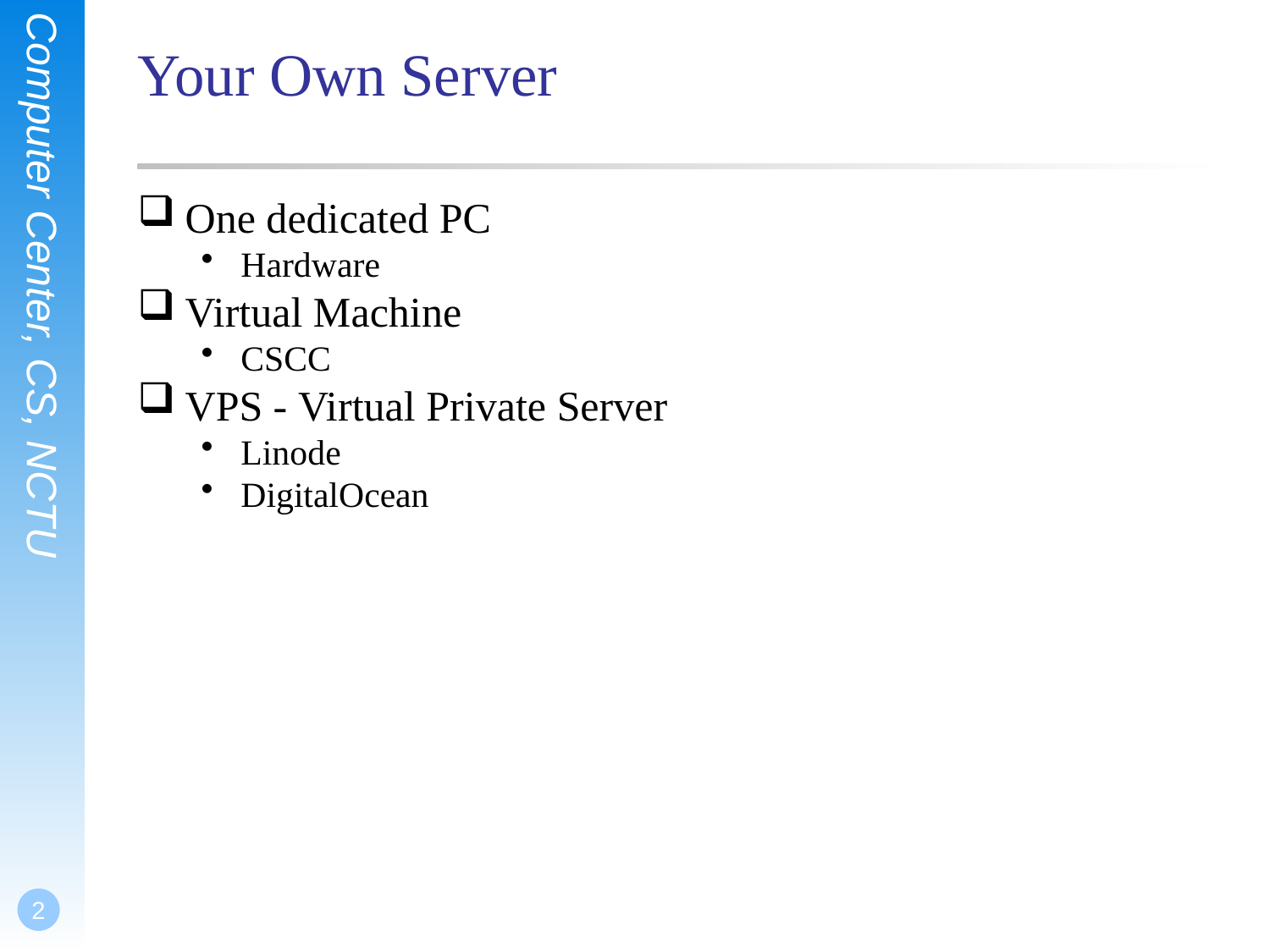

# Your Own Server
One dedicated PC
Hardware
Virtual Machine
CSCC
VPS - Virtual Private Server
Linode
DigitalOcean